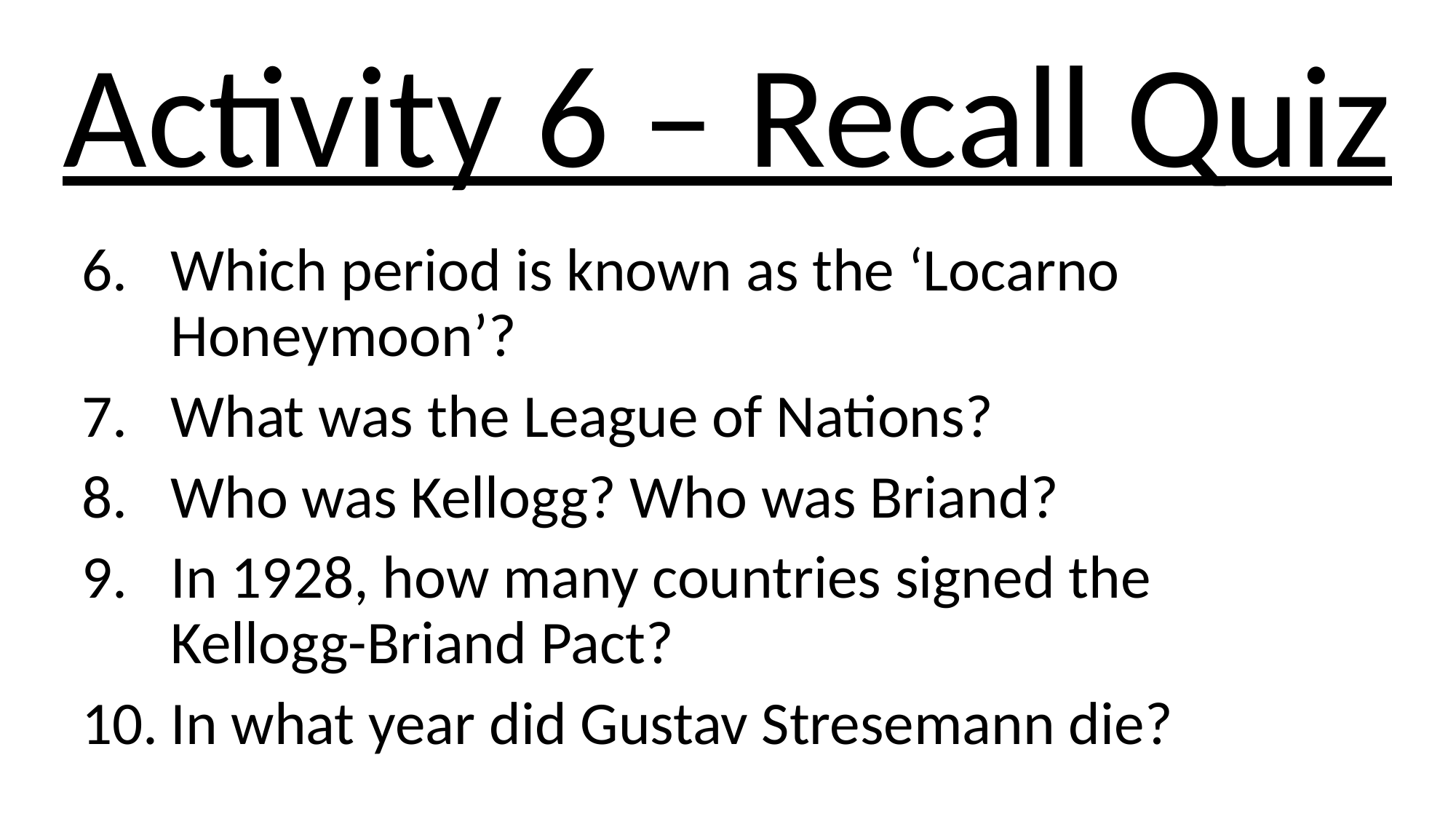

# Activity 6 – Recall Quiz
Which period is known as the ‘Locarno Honeymoon’?
What was the League of Nations?
Who was Kellogg? Who was Briand?
In 1928, how many countries signed the           Kellogg-Briand Pact?
In what year did Gustav Stresemann die?